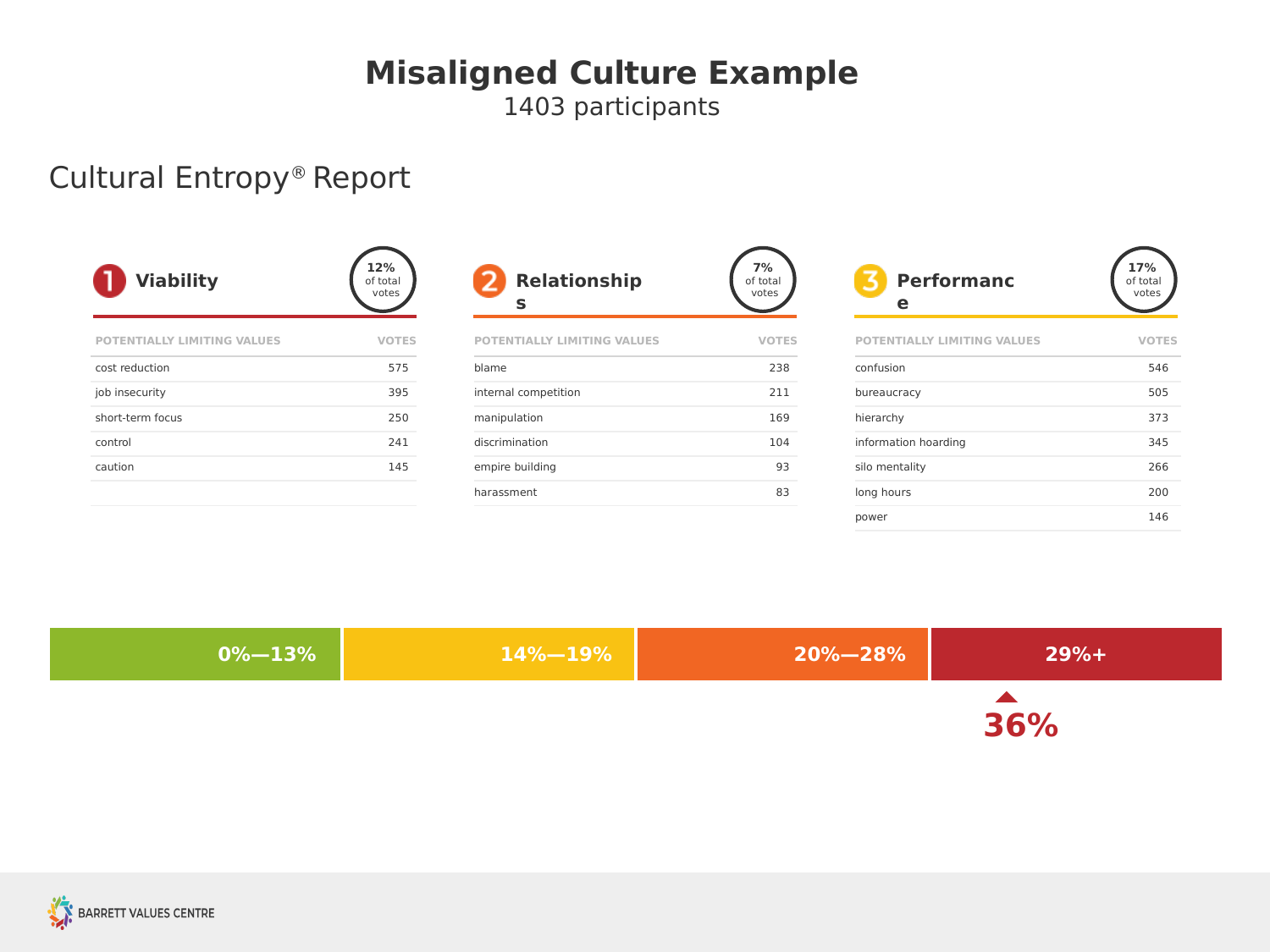

Misaligned Culture Example
1403 participants
# Cultural Entropy® Report

12%
of total  votes
7%
of total  votes
17%
of total  votes

Viability
Relationships
Performance

| POTENTIALLY LIMITING VALUES | VOTES |  | POTENTIALLY LIMITING VALUES | VOTES |  | POTENTIALLY LIMITING VALUES | VOTES |
| --- | --- | --- | --- | --- | --- | --- | --- |
| cost reduction | 575 |  | blame | 238 |  | confusion | 546 |
| job insecurity | 395 |  | internal competition | 211 |  | bureaucracy | 505 |
| short-term focus | 250 |  | manipulation | 169 |  | hierarchy | 373 |
| control | 241 |  | discrimination | 104 |  | information hoarding | 345 |
| caution | 145 |  | empire building | 93 |  | silo mentality | 266 |
|  |  |  | harassment | 83 |  | long hours | 200 |
|  |  |  |  |  |  | power | 146 |
| 0%—13% | 14%—19% | 20%—28% | 29%+ |
| --- | --- | --- | --- |

36%